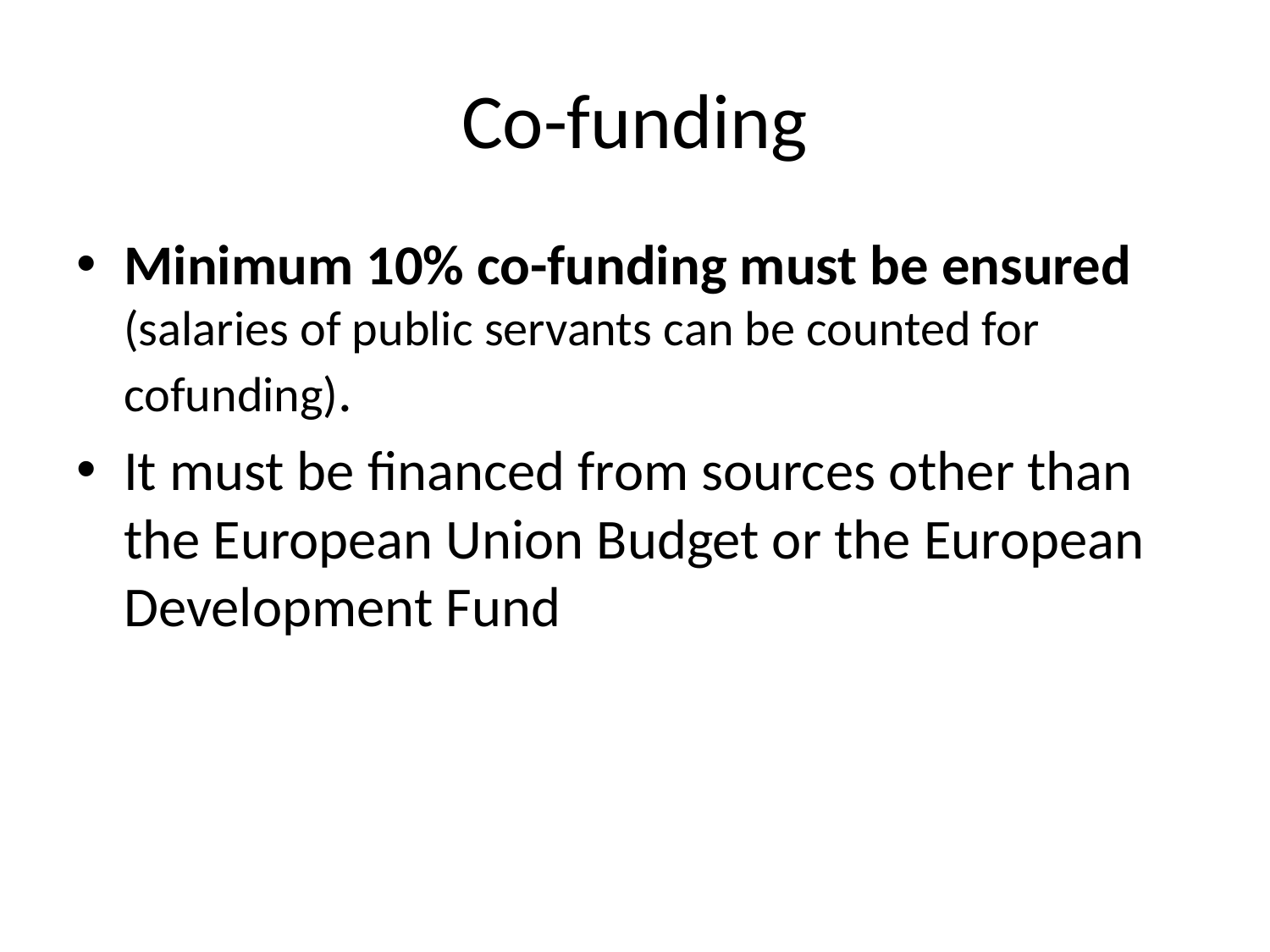

# Co-funding
Minimum 10% co-funding must be ensured (salaries of public servants can be counted for cofunding).
It must be financed from sources other than the European Union Budget or the European Development Fund